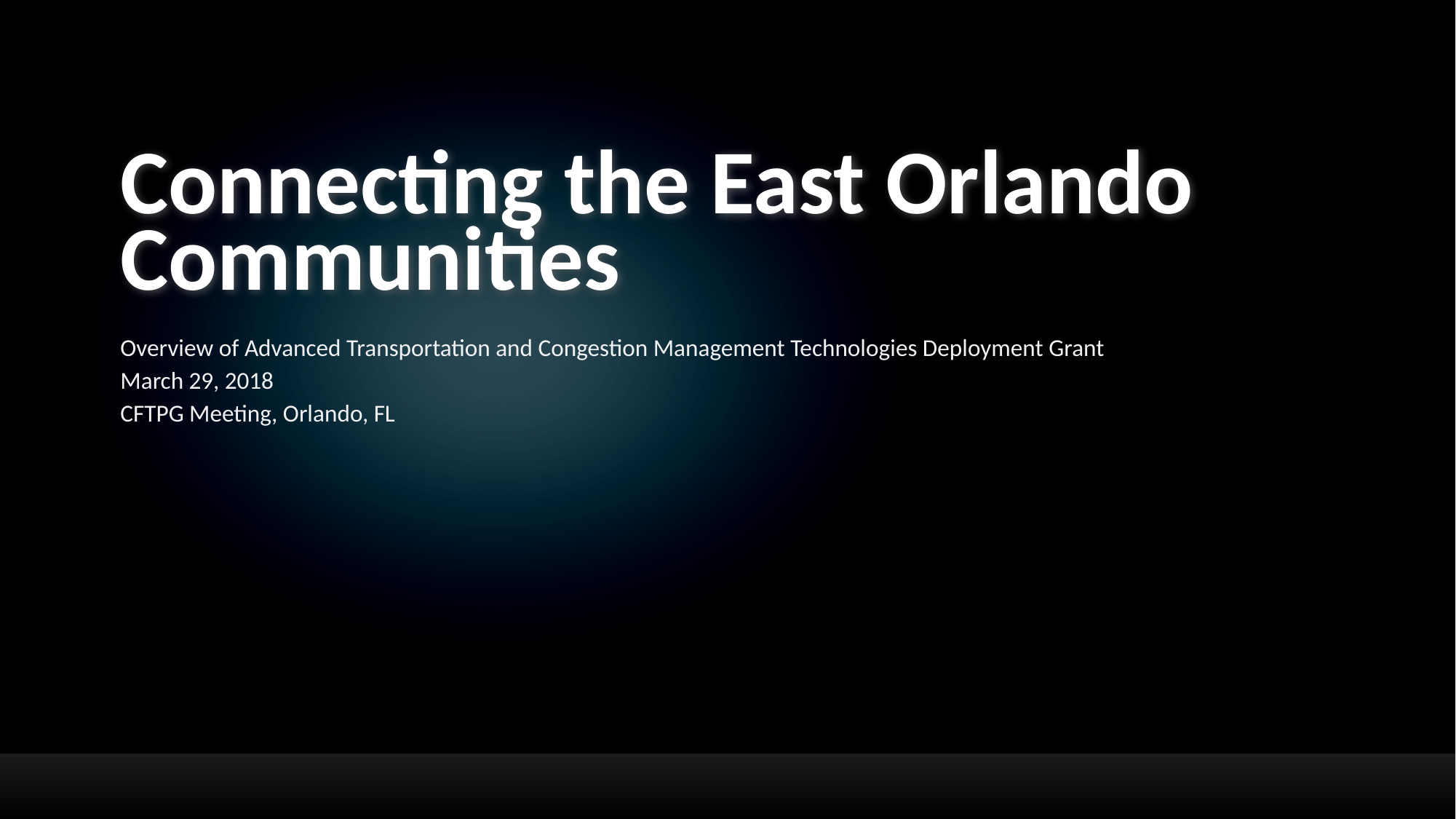

# Connecting the East Orlando Communities
Overview of Advanced Transportation and Congestion Management Technologies Deployment Grant
March 29, 2018
CFTPG Meeting, Orlando, FL